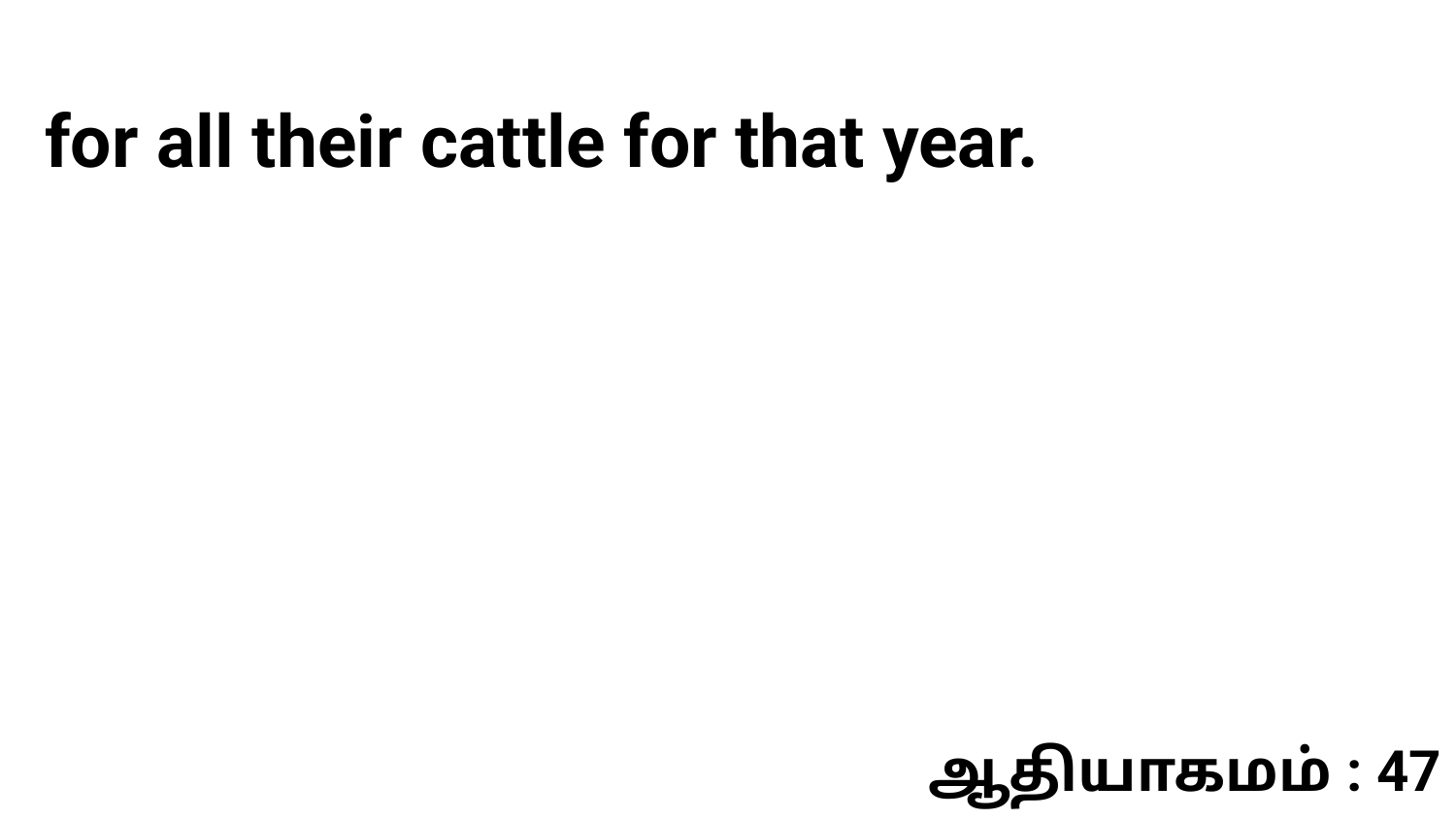

for all their cattle for that year.
ஆதியாகமம் : 47